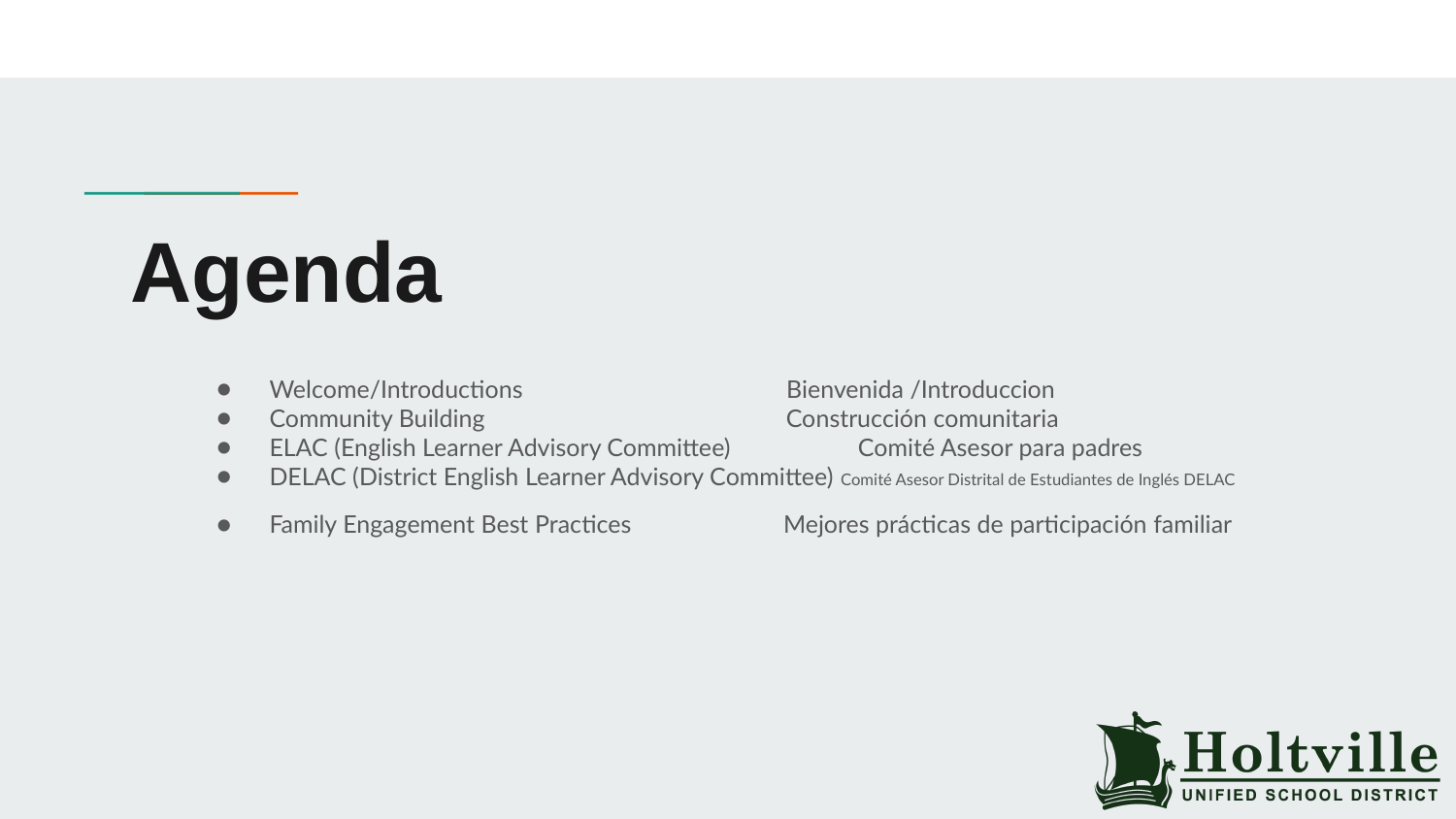

# Agenda

Welcome/Introductions                                          Bienvenida /Introduccion
Community Building                                                Construcción comunitaria
ELAC (English Learner Advisory Committee)	 Comité Asesor para padres
DELAC (District English Learner Advisory Committee) Comité Asesor Distrital de Estudiantes de Inglés DELAC
Family Engagement Best Practices                        Mejores prácticas de participación familiar